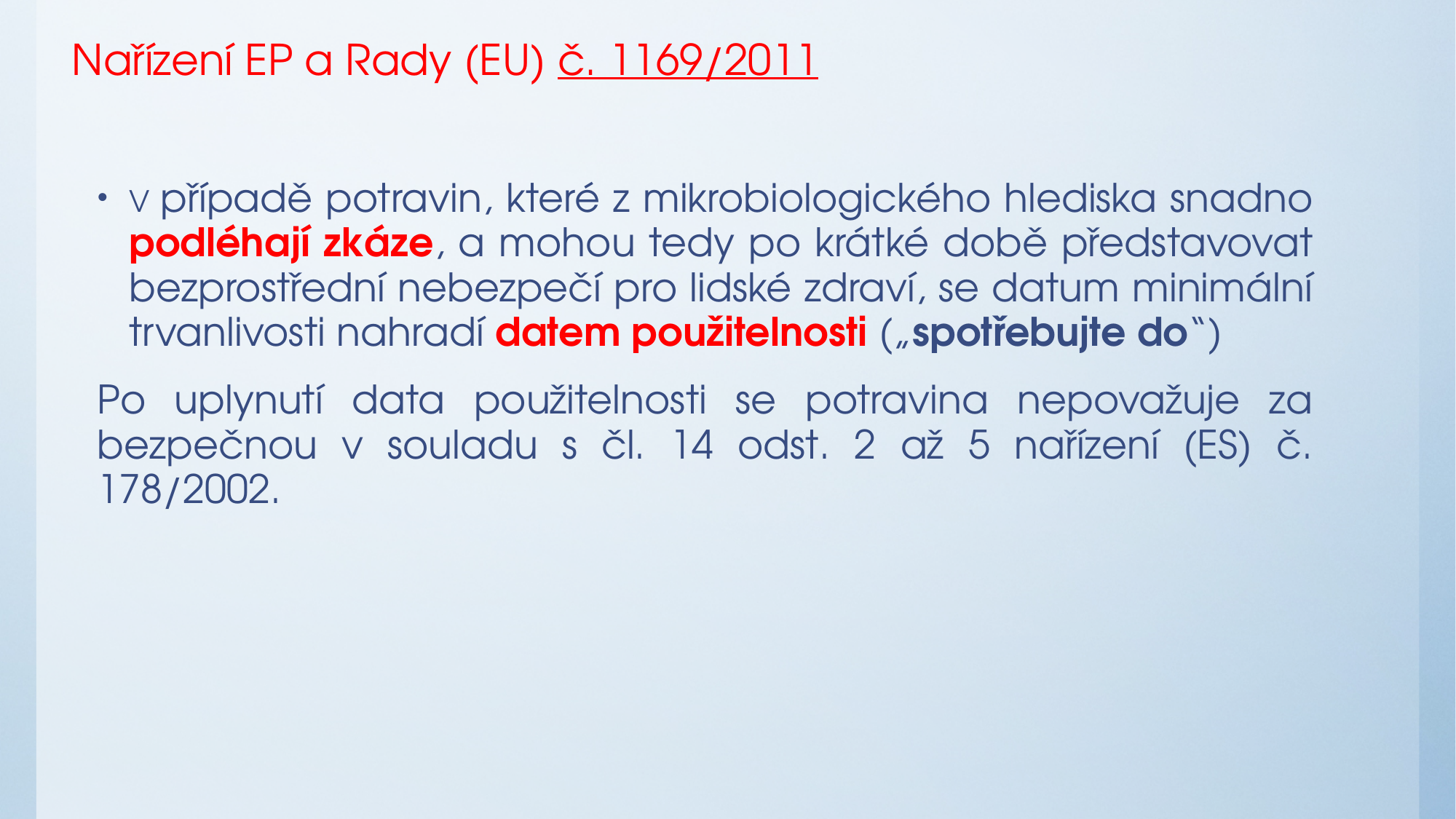

Nařízení EP a Rady (EU) č. 1169/2011
V případě potravin, které z mikrobiologického hlediska snadno podléhají zkáze, a mohou tedy po krátké době představovat bezprostřední nebezpečí pro lidské zdraví, se datum minimální trvanlivosti nahradí datem použitelnosti („spotřebujte do“)
Po uplynutí data použitelnosti se potravina nepovažuje za bezpečnou v souladu s čl. 14 odst. 2 až 5 nařízení (ES) č. 178/2002.